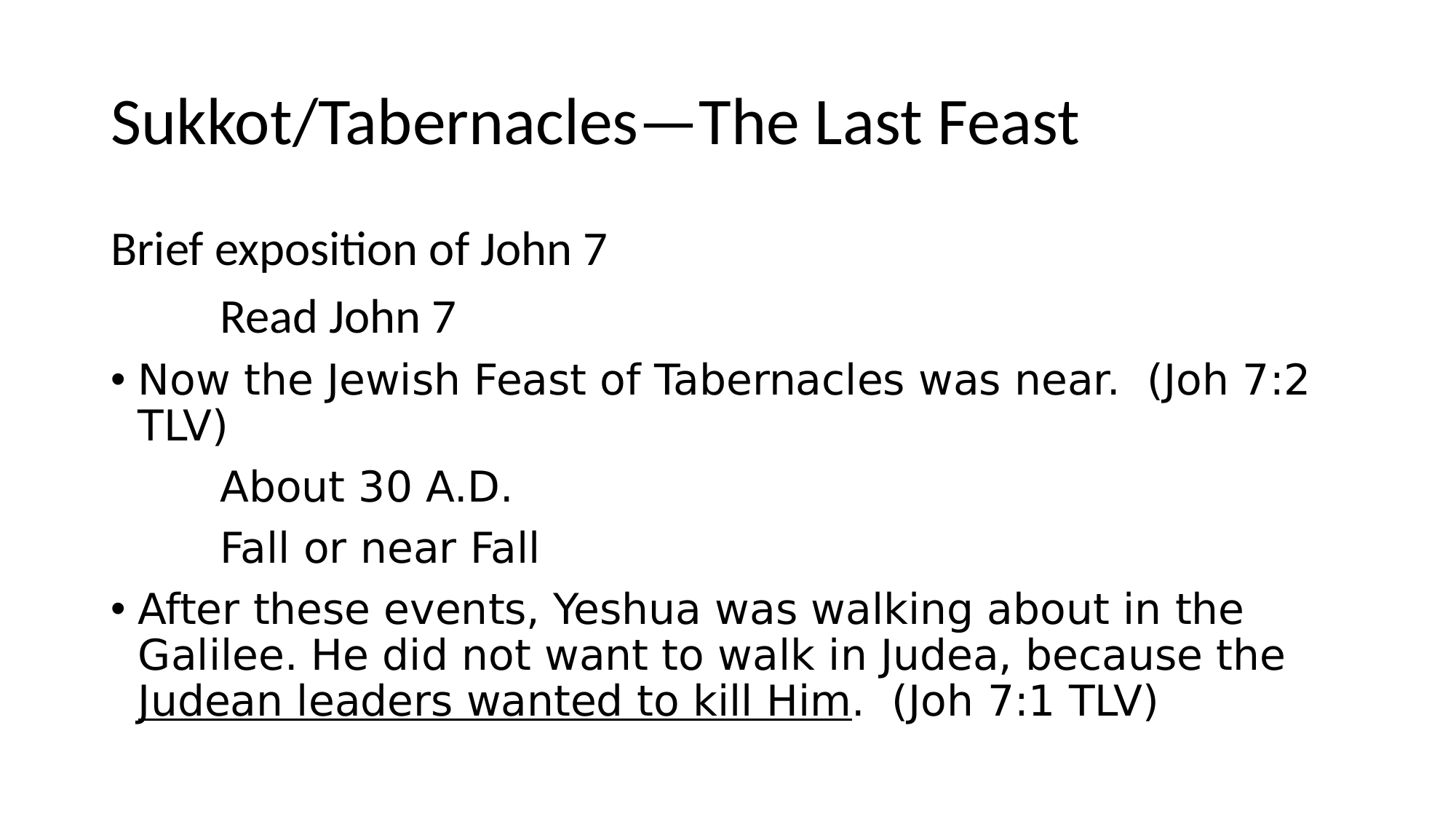

# Sukkot/Tabernacles—The Last Feast
Brief exposition of John 7
	Read John 7
Now the Jewish Feast of Tabernacles was near.  (Joh 7:2 TLV)
	About 30 A.D.
	Fall or near Fall
After these events, Yeshua was walking about in the Galilee. He did not want to walk in Judea, because the Judean leaders wanted to kill Him.  (Joh 7:1 TLV)